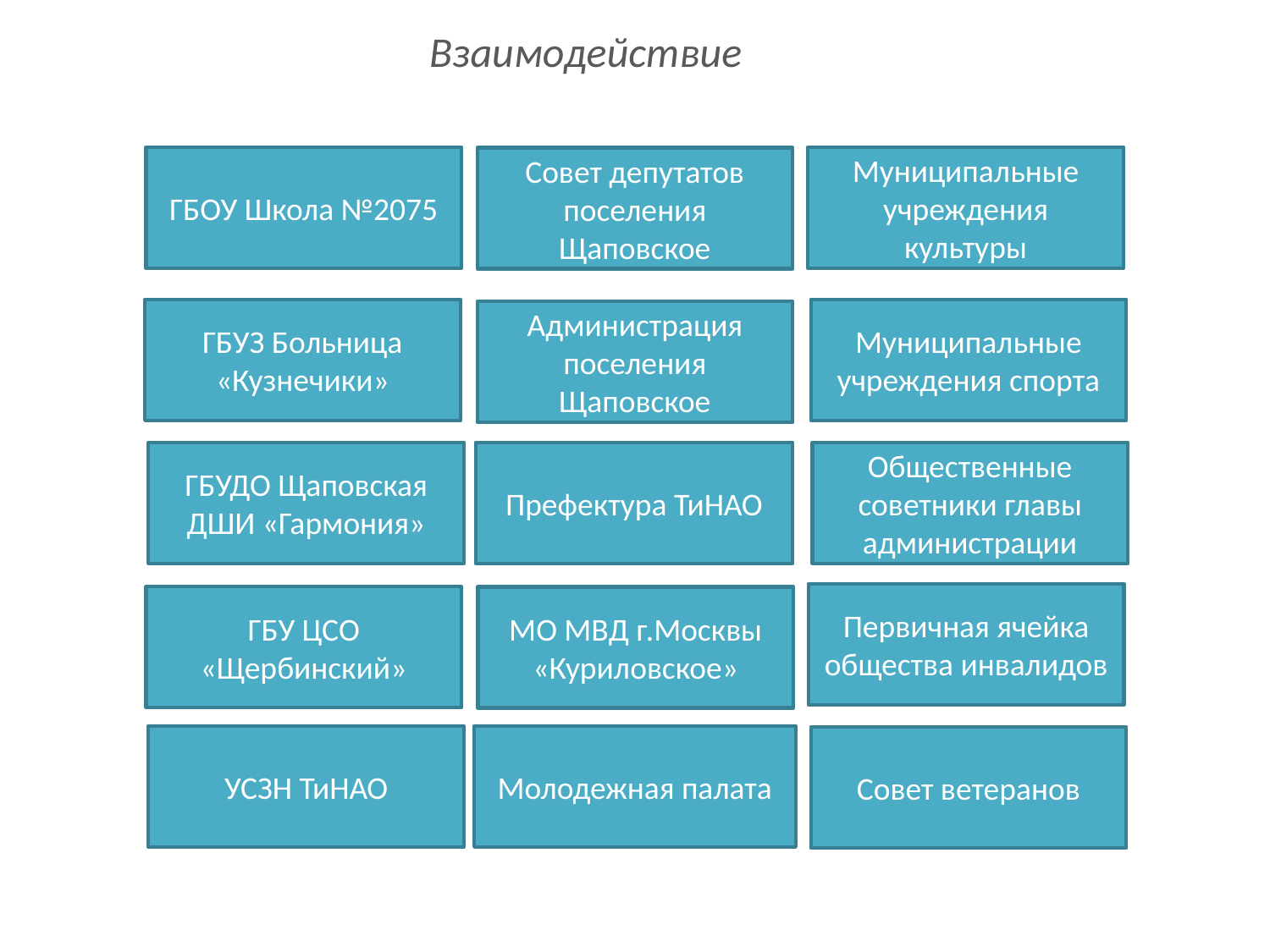

Взаимодействие
ГБОУ Школа №2075
Муниципальные учреждения культуры
Совет депутатов поселения Щаповское
ГБУЗ Больница «Кузнечики»
Муниципальные учреждения спорта
Администрация поселения Щаповское
ГБУДО Щаповская ДШИ «Гармония»
Префектура ТиНАО
Общественные советники главы администрации
Первичная ячейка общества инвалидов
ГБУ ЦСО «Щербинский»
МО МВД г.Москвы «Куриловское»
Молодежная палата
УСЗН ТиНАО
Совет ветеранов